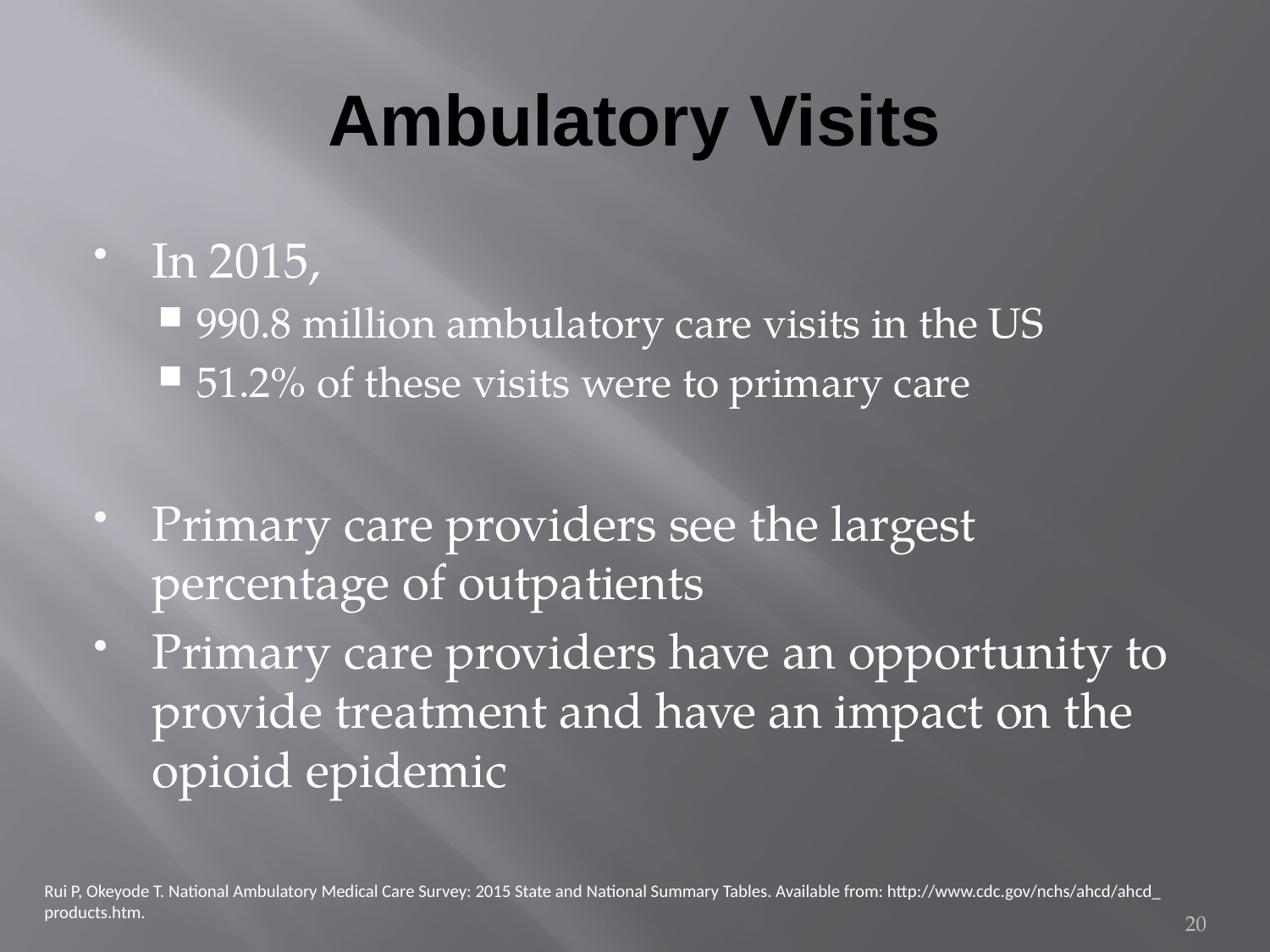

# Ambulatory Visits
In 2015,
990.8 million ambulatory care visits in the US
51.2% of these visits were to primary care

Primary care providers see the largest percentage of outpatients
Primary care providers have an opportunity to provide treatment and have an impact on the opioid epidemic

Rui P, Okeyode T. National Ambulatory Medical Care Survey: 2015 State and National Summary Tables. Available from: http://www.cdc.gov/nchs/ahcd/ahcd_ products.htm.
20